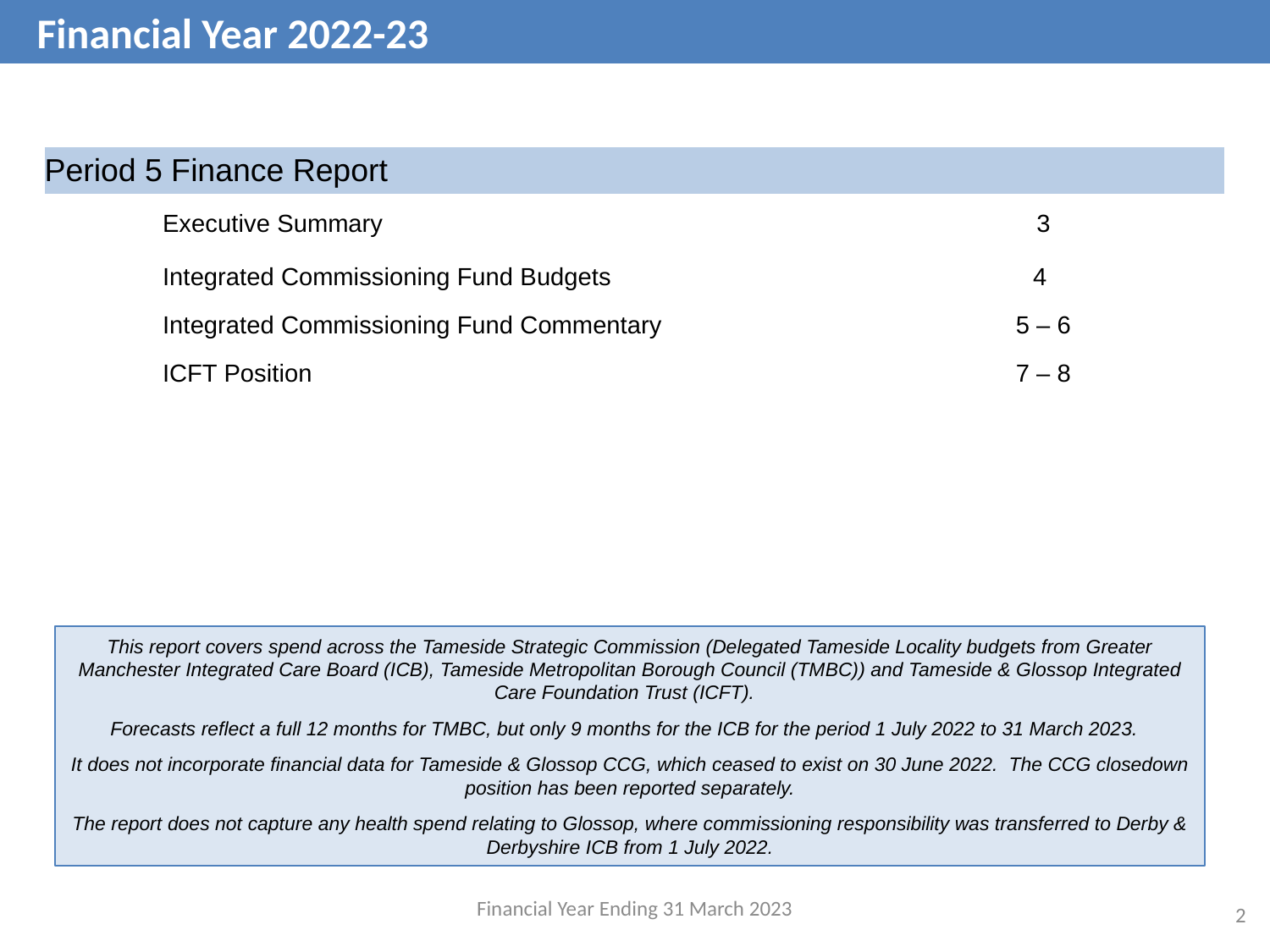

Financial Year 2022-23
|  |  |  |
| --- | --- | --- |
| Period 5 Finance Report |  |  |
|  | Executive Summary | 3 |
|  | Integrated Commissioning Fund Budgets | 4 |
|  | Integrated Commissioning Fund Commentary | 5 – 6 |
|  | ICFT Position | 7 – 8 |
|  |  |  |
This report covers spend across the Tameside Strategic Commission (Delegated Tameside Locality budgets from Greater Manchester Integrated Care Board (ICB), Tameside Metropolitan Borough Council (TMBC)) and Tameside & Glossop Integrated Care Foundation Trust (ICFT).

Forecasts reflect a full 12 months for TMBC, but only 9 months for the ICB for the period 1 July 2022 to 31 March 2023.

It does not incorporate financial data for Tameside & Glossop CCG, which ceased to exist on 30 June 2022.  The CCG closedown position has been reported separately.

The report does not capture any health spend relating to Glossop, where commissioning responsibility was transferred to Derby & Derbyshire ICB from 1 July 2022.
Financial Year Ending 31 March 2023
2